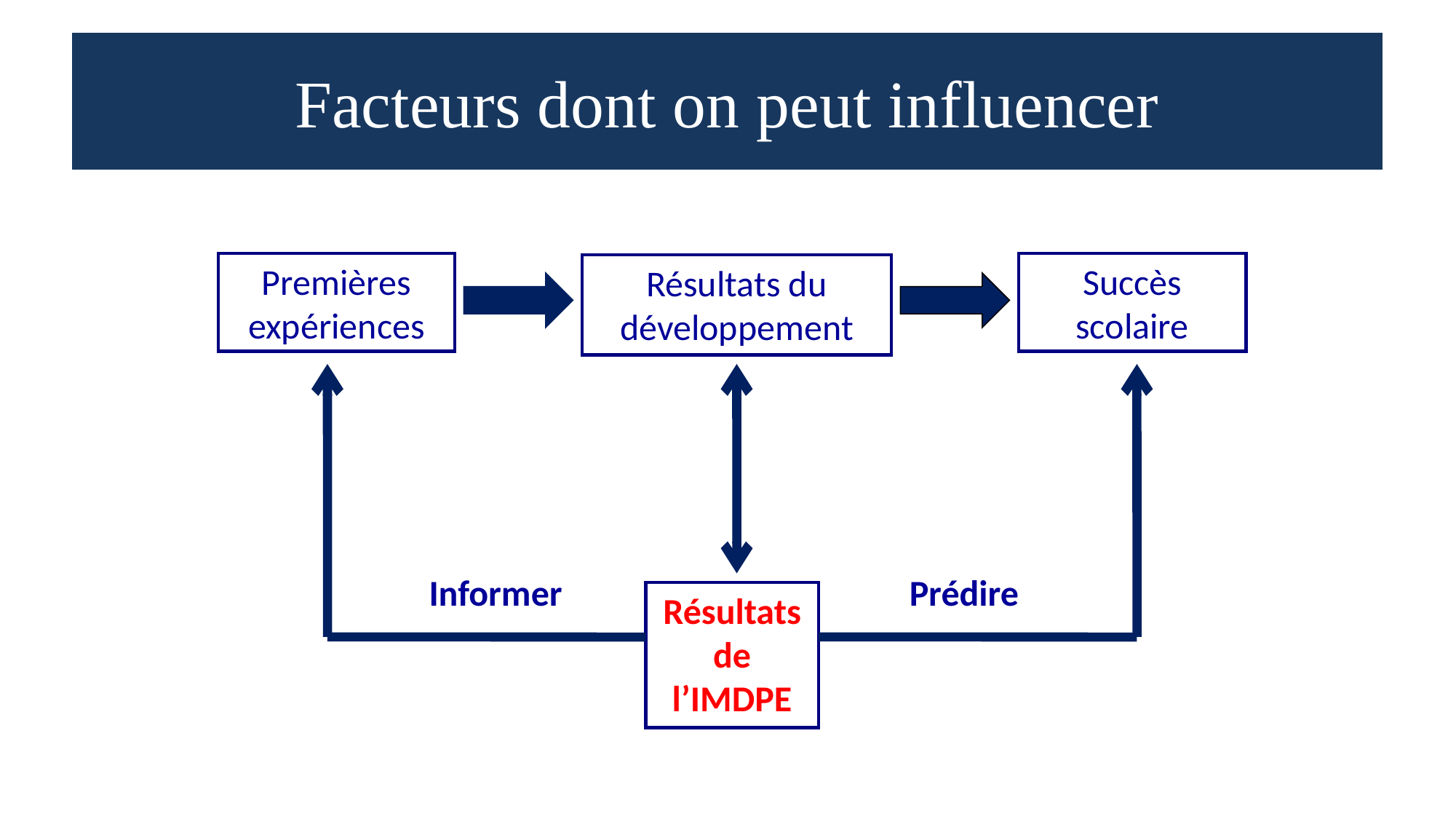

# Facteurs dont on peut influencer
Premières expériences
Succès scolaire
Résultats du développement

Informer
Prédire
Résultats de l’IMDPE